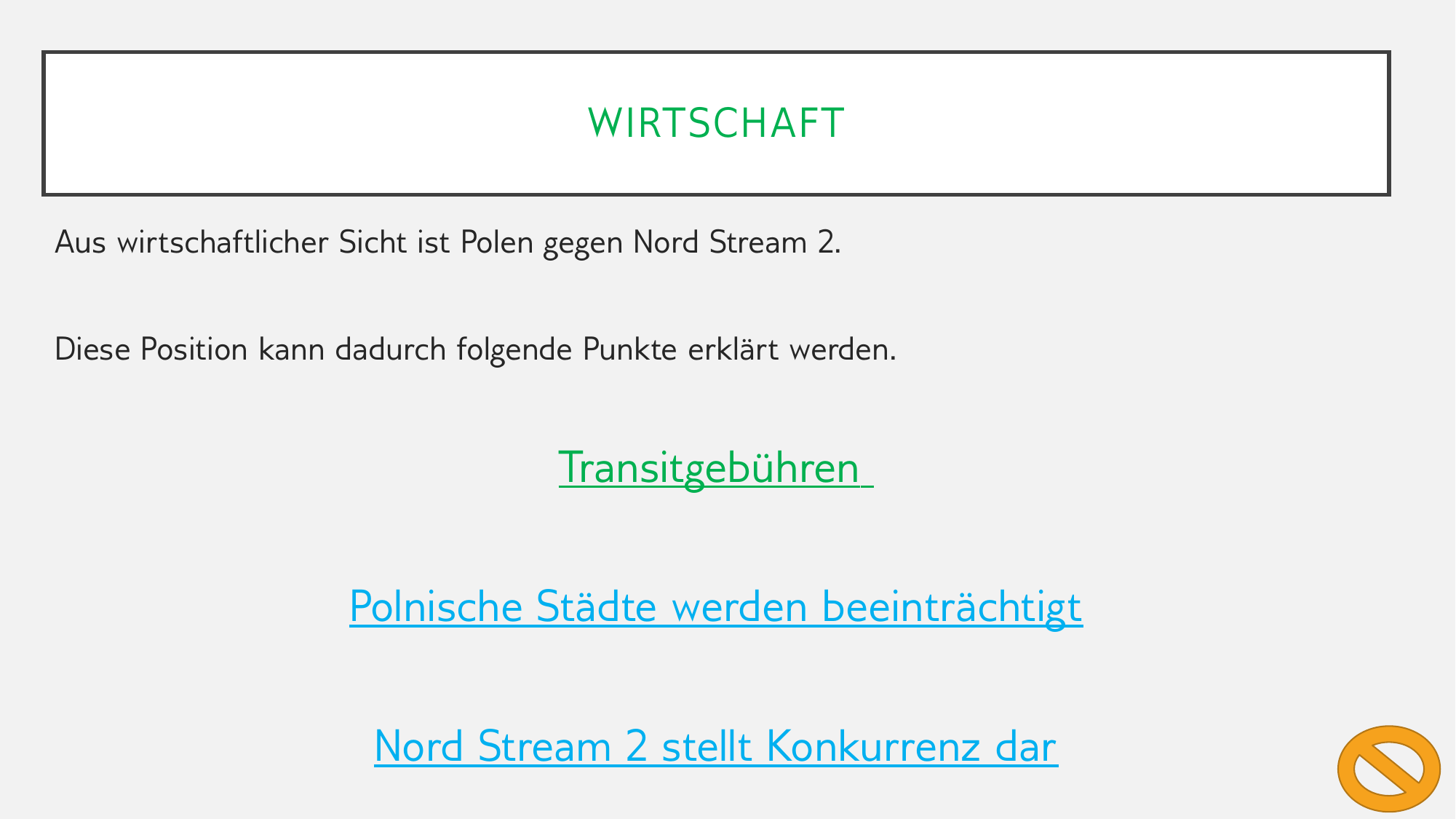

Wirtschaft
Aus wirtschaftlicher Sicht ist Polen gegen Nord Stream 2.

Diese Position kann dadurch folgende Punkte erklärt werden.

Transitgebühren

Polnische Städte werden beeinträchtigt

Nord Stream 2 stellt Konkurrenz dar